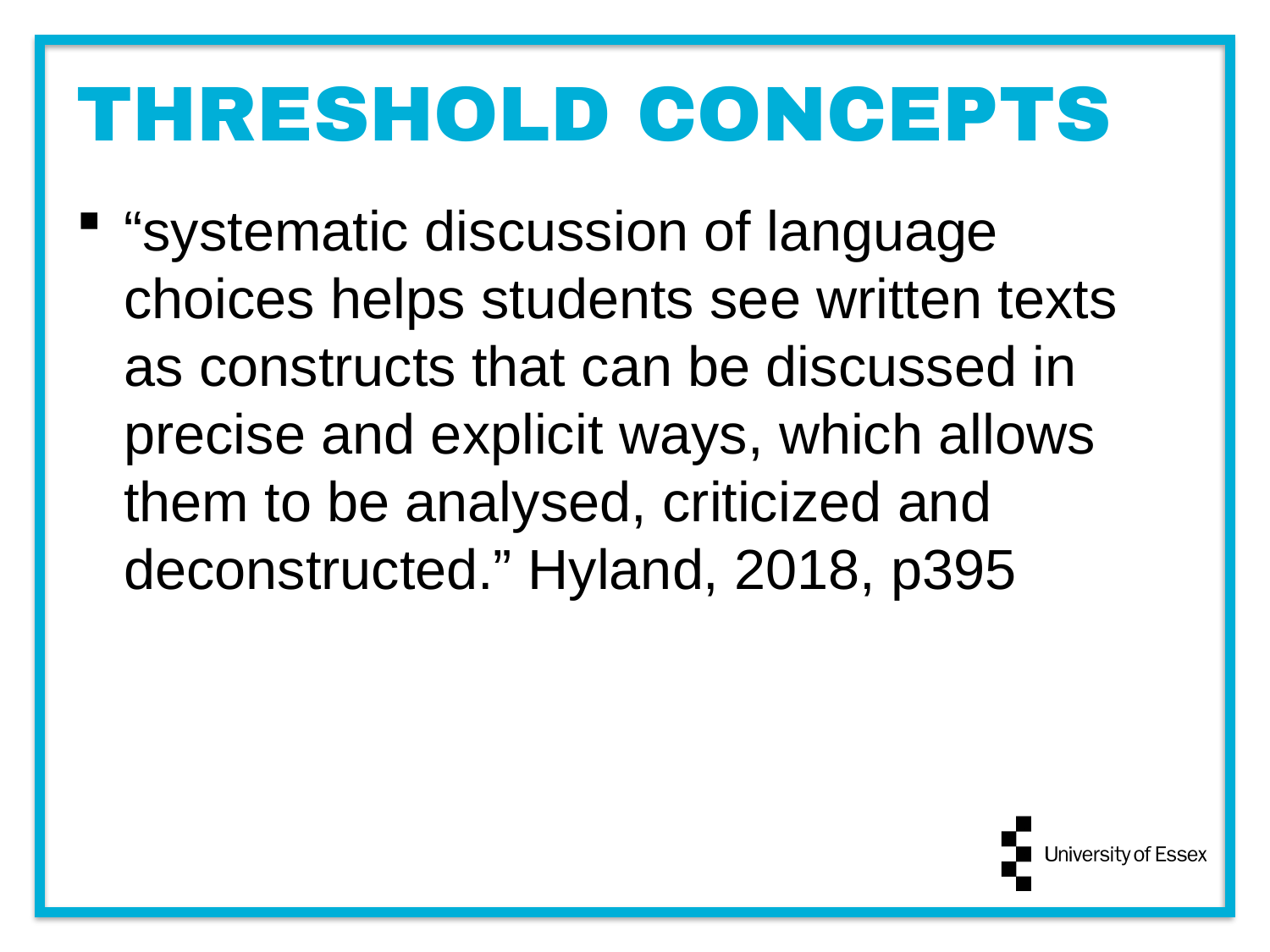

THRESHOLD CONCEPTS
“systematic discussion of language choices helps students see written texts as constructs that can be discussed in precise and explicit ways, which allows them to be analysed, criticized and deconstructed.” Hyland, 2018, p395